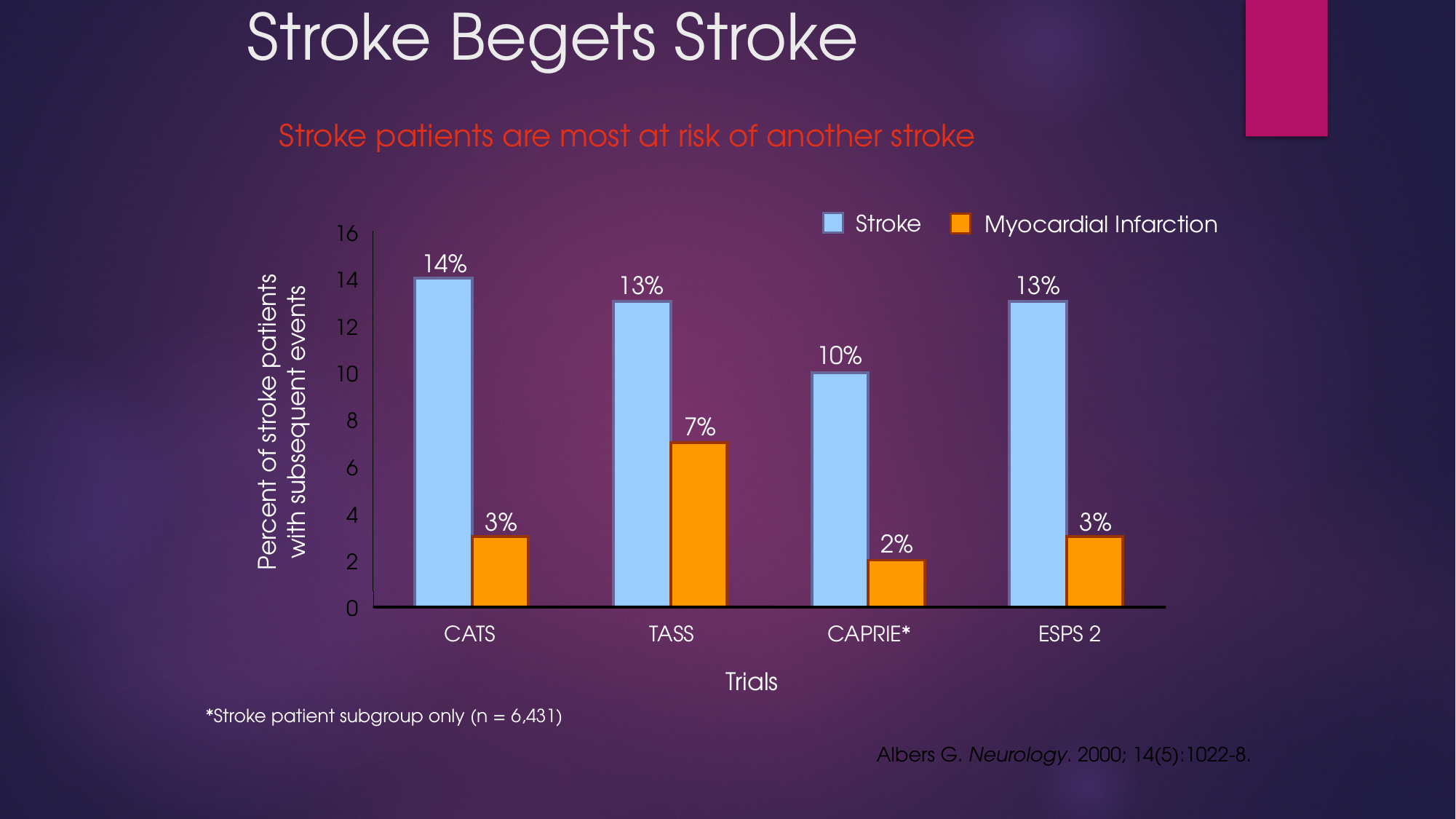

# Stroke Begets Stroke
Stroke patients are most at risk of another stroke

Stroke

Myocardial Infarction
16

14%
14
13%
13%

12
10%
10

Percent of stroke patients
with subsequent events
8
7%

6
4
3%
3%
2%

2

0

CATS
TASS
CAPRIE*
ESPS 2
Trials
*Stroke patient subgroup only (n = 6,431)
Albers G. Neurology. 2000; 14(5):1022-8.